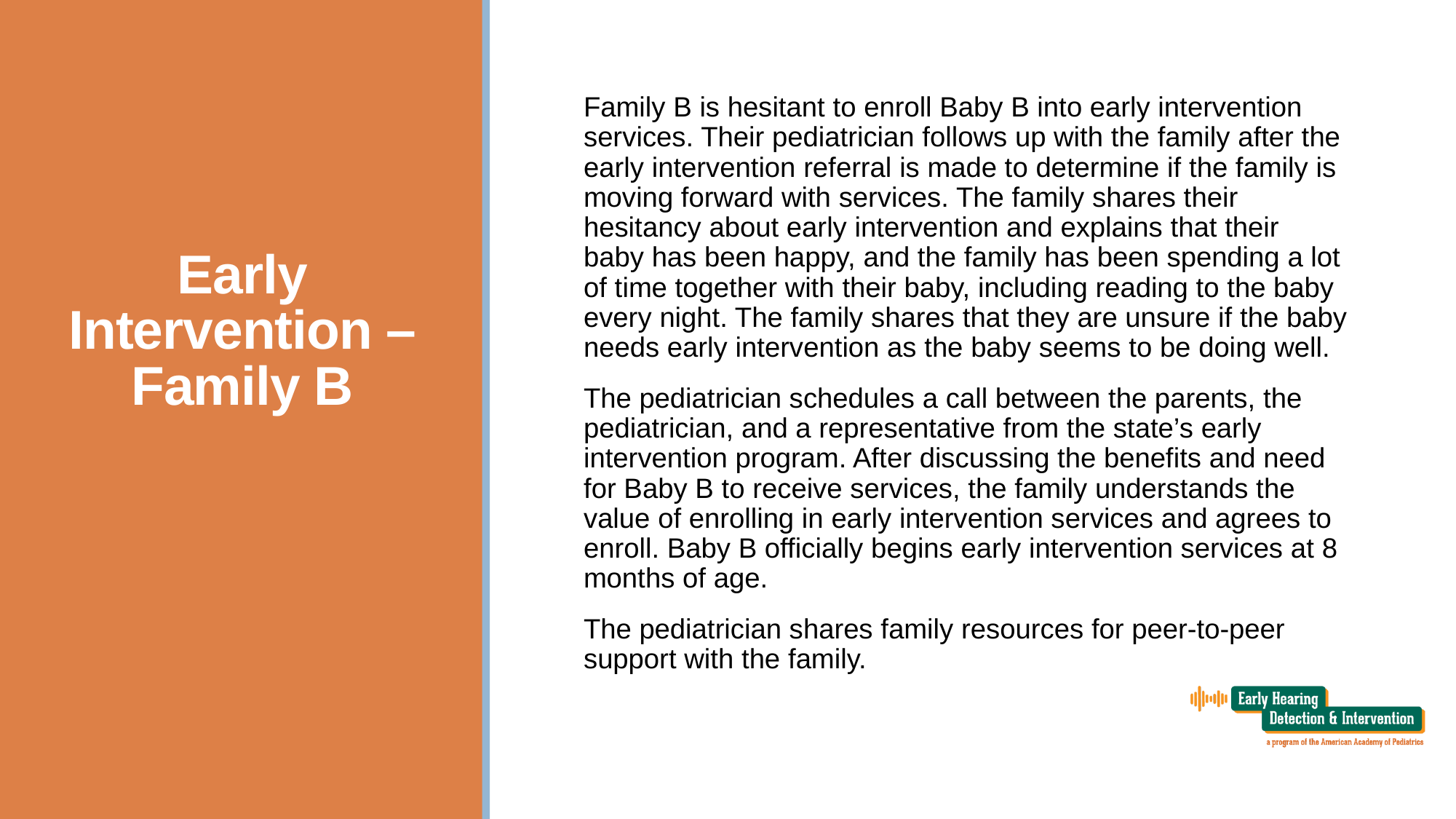

Family B is hesitant to enroll Baby B into early intervention services. Their pediatrician follows up with the family after the early intervention referral is made to determine if the family is moving forward with services. The family shares their hesitancy about early intervention and explains that their baby has been happy, and the family has been spending a lot of time together with their baby, including reading to the baby every night. The family shares that they are unsure if the baby needs early intervention as the baby seems to be doing well.
The pediatrician schedules a call between the parents, the pediatrician, and a representative from the state’s early intervention program. After discussing the benefits and need for Baby B to receive services, the family understands the value of enrolling in early intervention services and agrees to enroll. Baby B officially begins early intervention services at 8 months of age.
The pediatrician shares family resources for peer-to-peer support with the family.

# Early Intervention – Family B